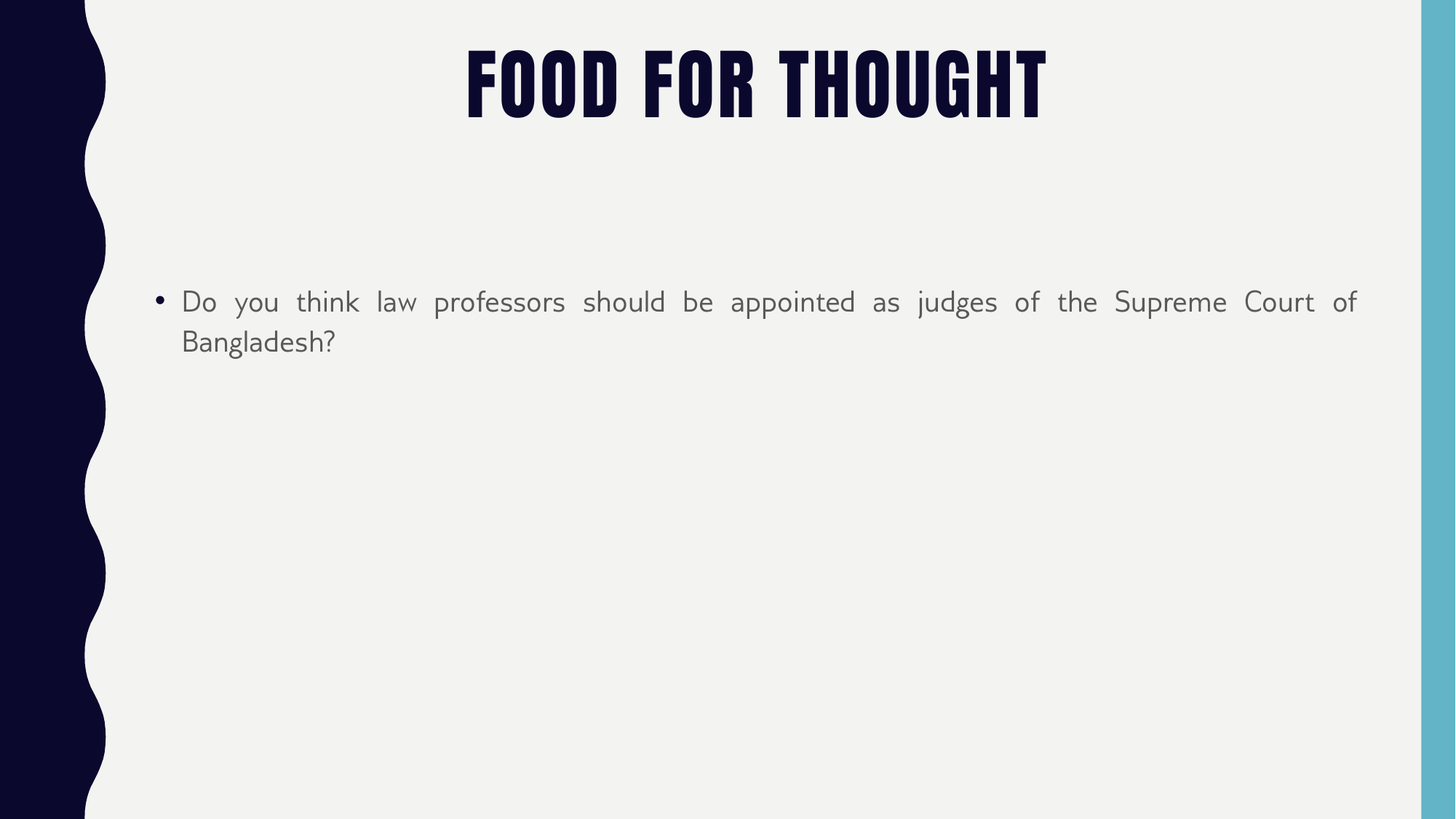

# Food for Thought
Do you think law professors should be appointed as judges of the Supreme Court of Bangladesh?
13